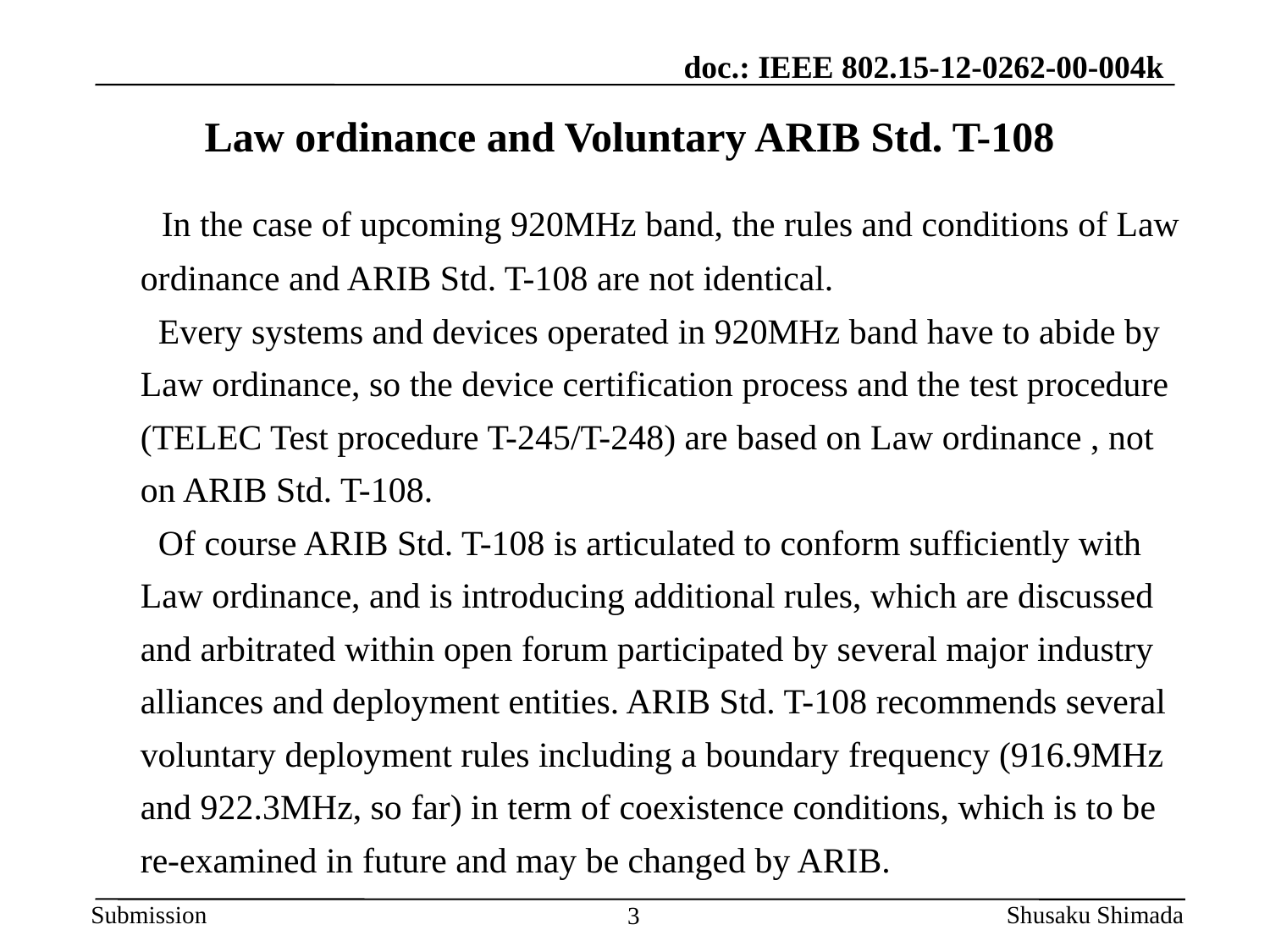

# Law ordinance and Voluntary ARIB Std. T-108
  In the case of upcoming 920MHz band, the rules and conditions of Law
ordinance and ARIB Std. T-108 are not identical.
  Every systems and devices operated in 920MHz band have to abide by
Law ordinance, so the device certification process and the test procedure
(TELEC Test procedure T-245/T-248) are based on Law ordinance , not
on ARIB Std. T-108.
  Of course ARIB Std. T-108 is articulated to conform sufficiently with
Law ordinance, and is introducing additional rules, which are discussed
and arbitrated within open forum participated by several major industry
alliances and deployment entities. ARIB Std. T-108 recommends several
voluntary deployment rules including a boundary frequency (916.9MHz
and 922.3MHz, so far) in term of coexistence conditions, which is to be
re-examined in future and may be changed by ARIB.
Shusaku Shimada
3